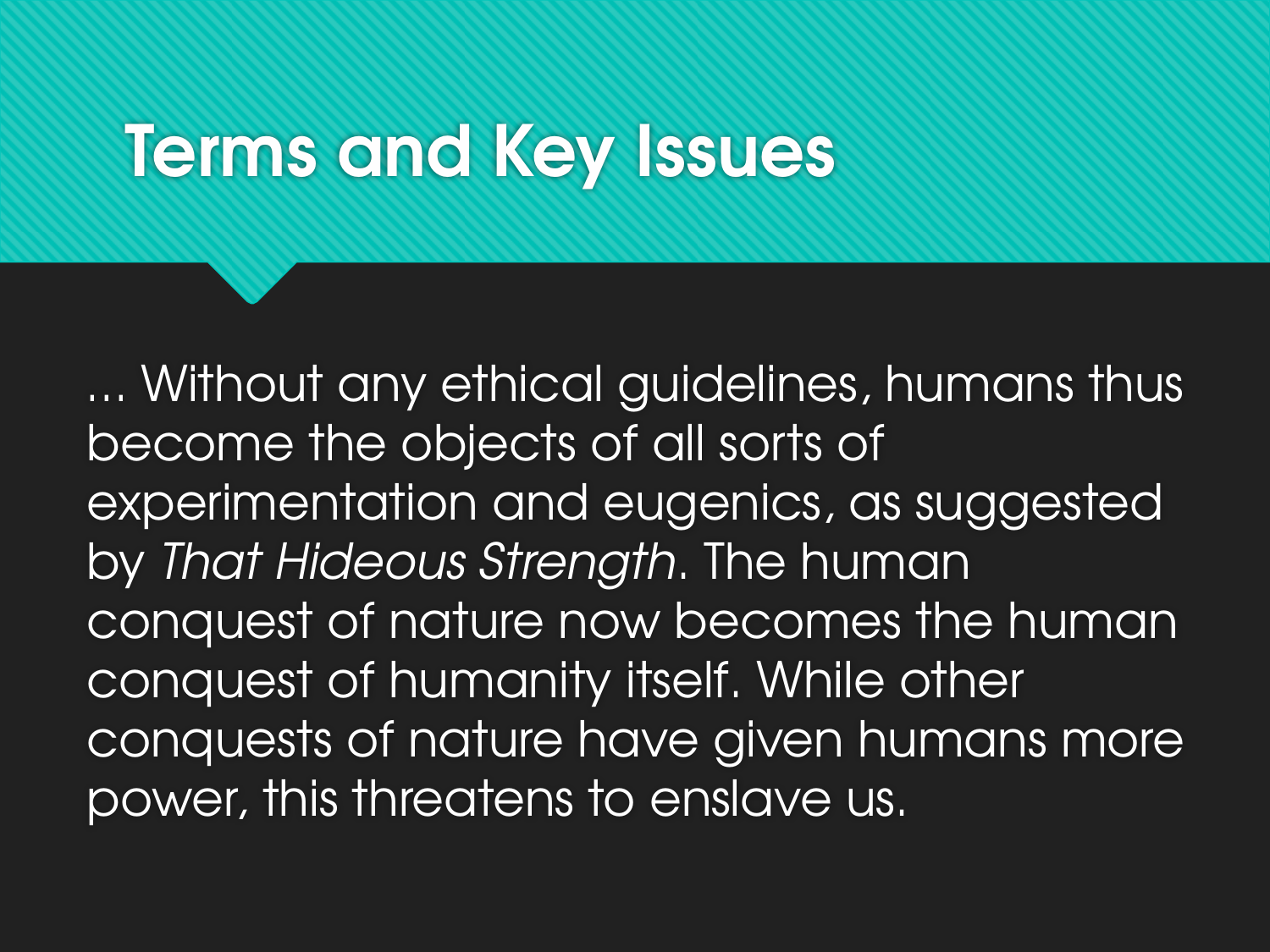

# Terms and Key Issues
… Without any ethical guidelines, humans thus become the objects of all sorts of experimentation and eugenics, as suggested by That Hideous Strength. The human conquest of nature now becomes the human conquest of humanity itself. While other conquests of nature have given humans more power, this threatens to enslave us.